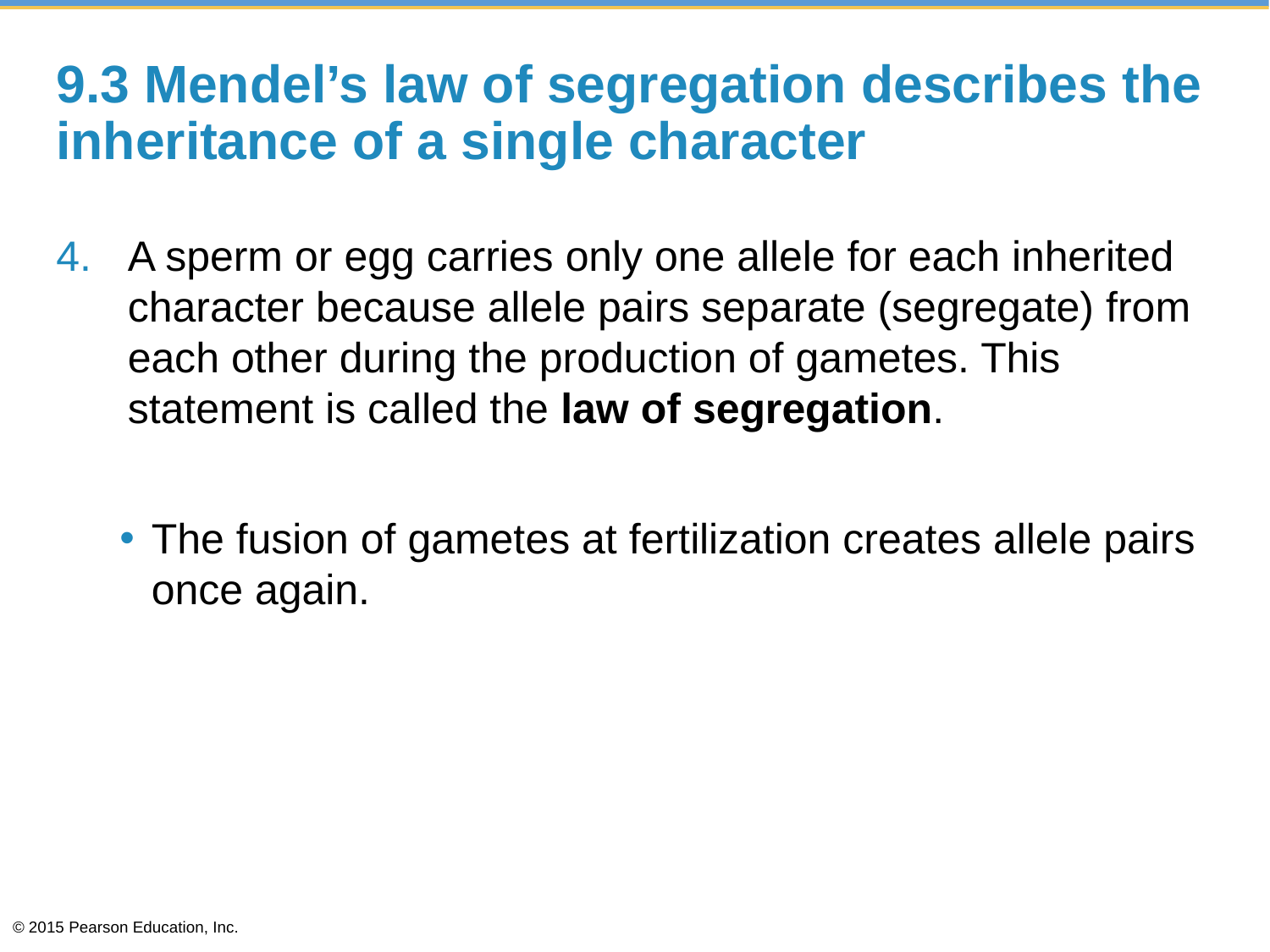

# 9.3 Mendel’s law of segregation describes the inheritance of a single character
A sperm or egg carries only one allele for each inherited character because allele pairs separate (segregate) from each other during the production of gametes. This statement is called the law of segregation.

The fusion of gametes at fertilization creates allele pairs once again.
© 2015 Pearson Education, Inc.